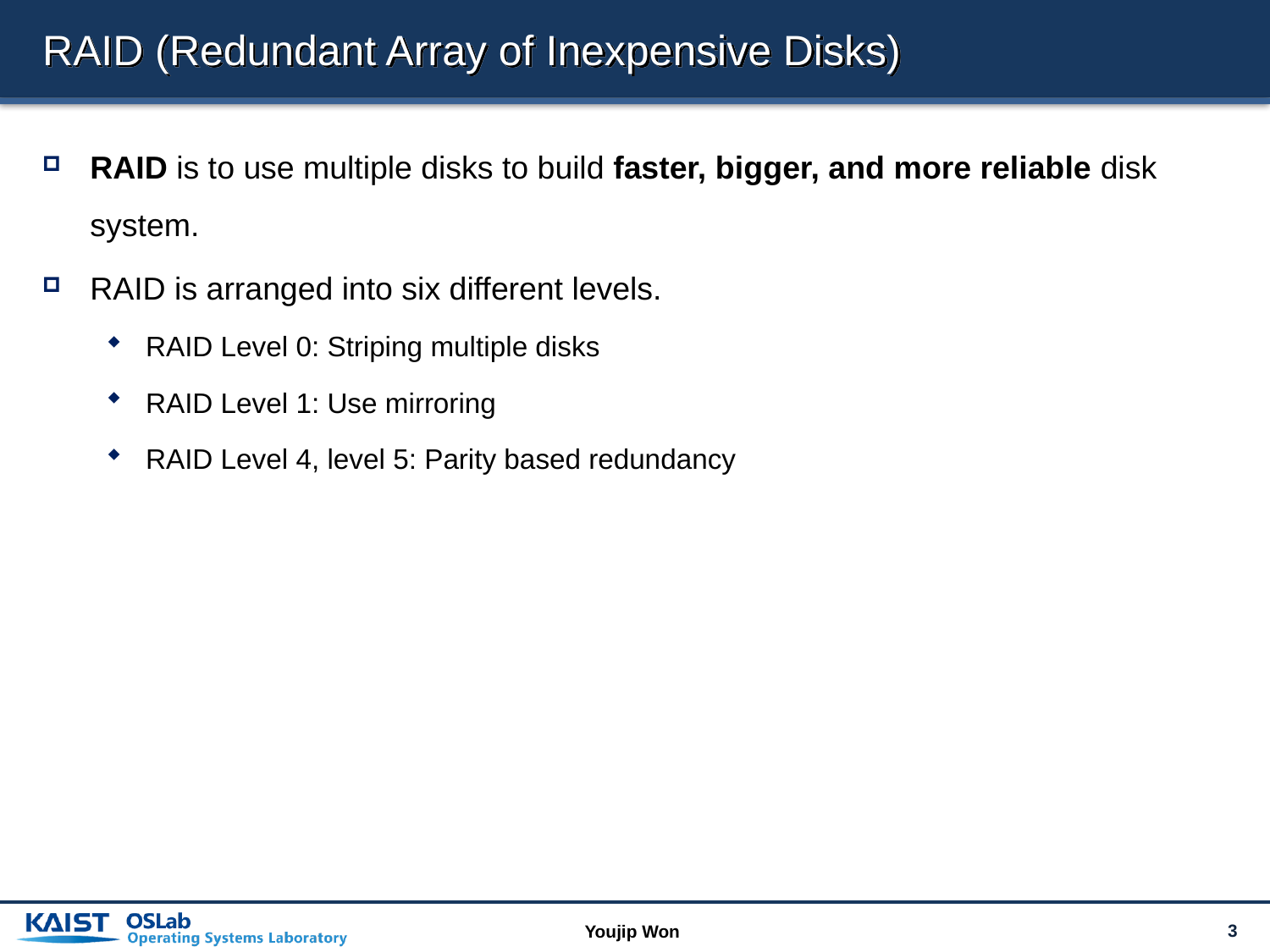

# RAID (Redundant Array of Inexpensive Disks)
RAID is to use multiple disks to build faster, bigger, and more reliable disk system.
RAID is arranged into six different levels.
RAID Level 0: Striping multiple disks
RAID Level 1: Use mirroring
RAID Level 4, level 5: Parity based redundancy
Youjip Won
3